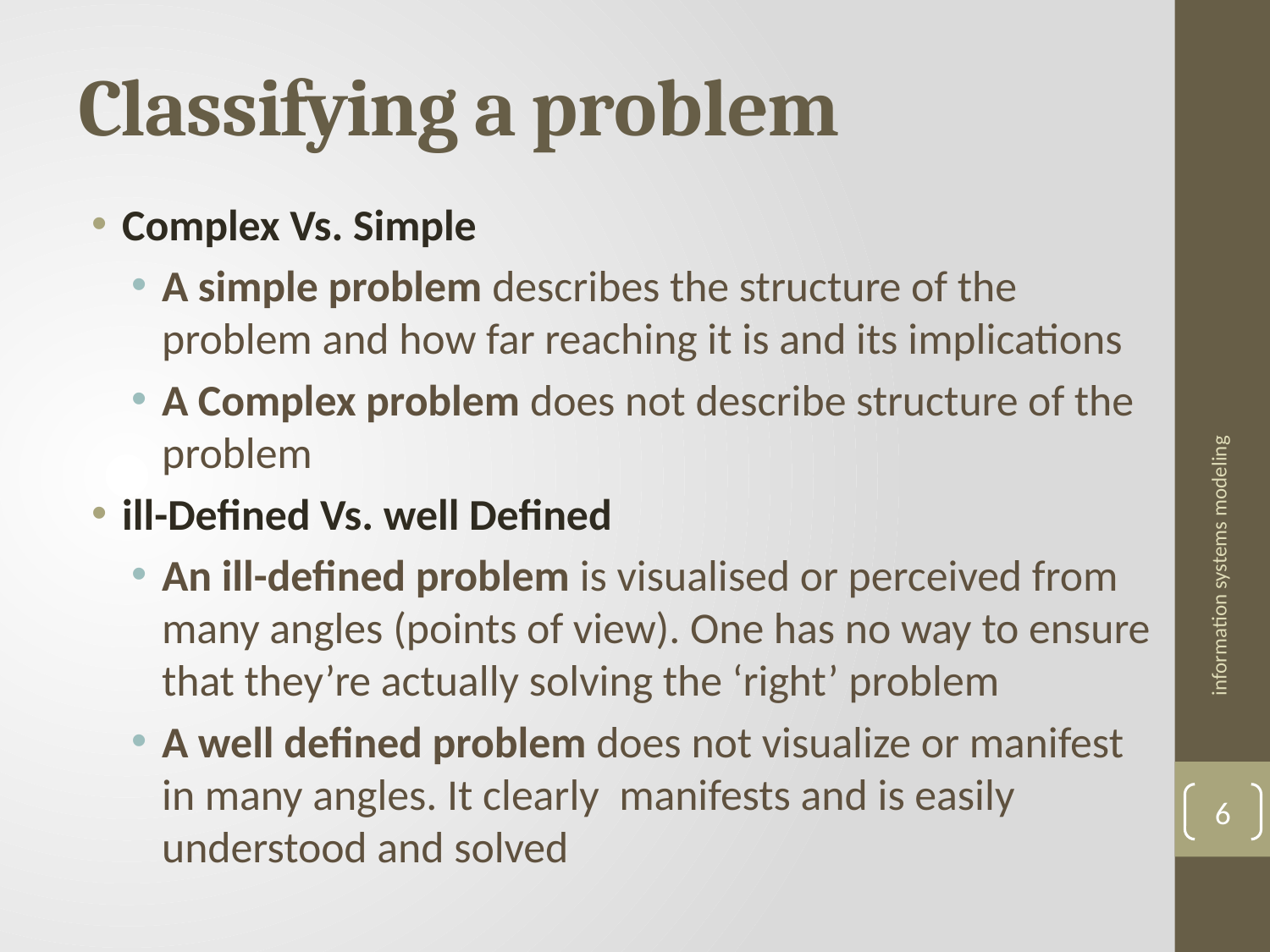

# Classifying a problem
Complex Vs. Simple
A simple problem describes the structure of the problem and how far reaching it is and its implications
A Complex problem does not describe structure of the problem
ill-Defined Vs. well Defined
An ill-defined problem is visualised or perceived from many angles (points of view). One has no way to ensure that they’re actually solving the ‘right’ problem
A well defined problem does not visualize or manifest in many angles. It clearly  manifests and is easily understood and solved
information systems modeling
6